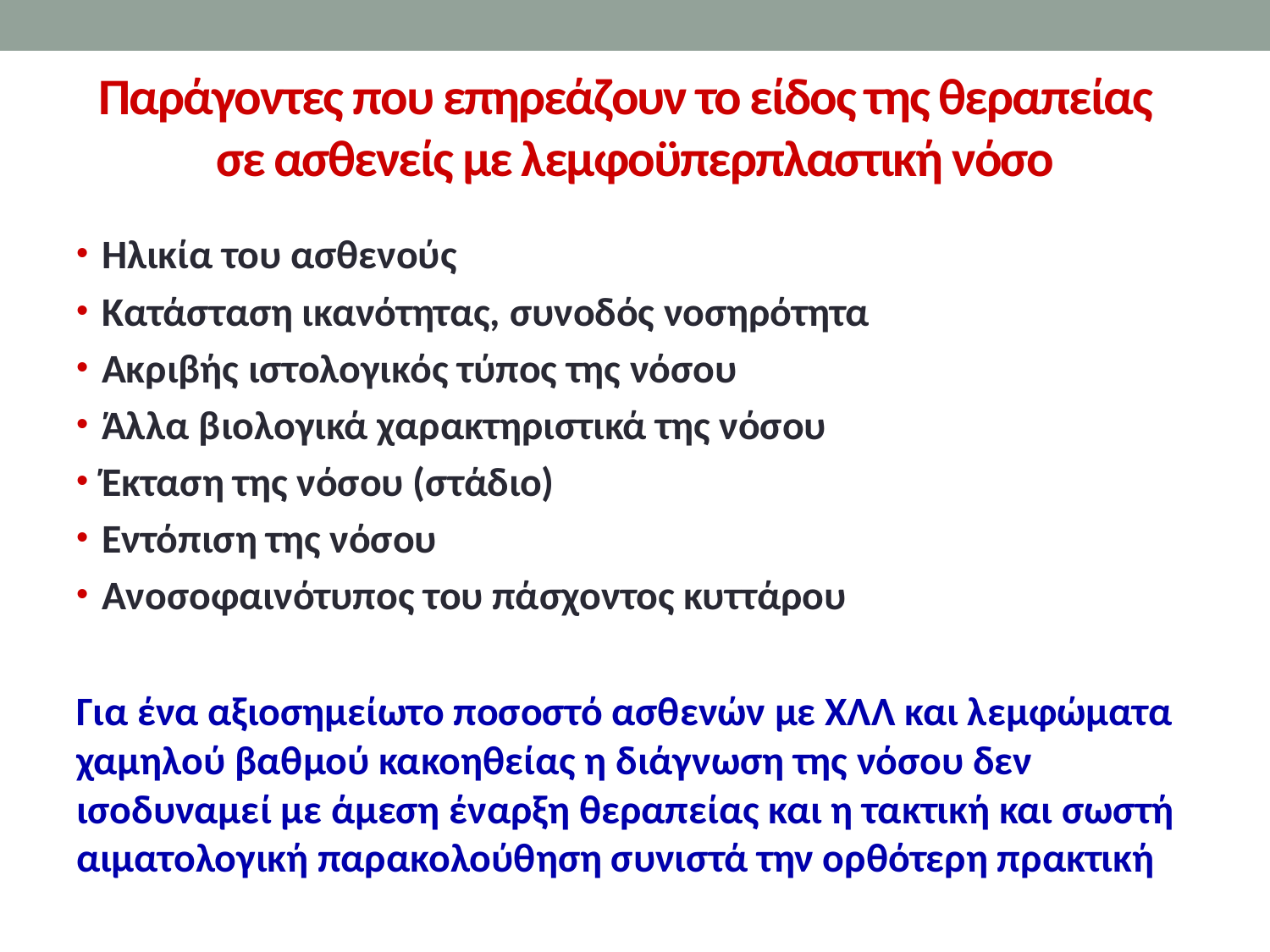

# Παράγοντες που επηρεάζουν το είδος της θεραπείας   σε ασθενείς με λεμφοϋπερπλαστική νόσο
Ηλικία του ασθενούς
Κατάσταση ικανότητας, συνοδός νοσηρότητα
Ακριβής ιστολογικός τύπος της νόσου
Άλλα βιολογικά χαρακτηριστικά της νόσου
Έκταση της νόσου (στάδιο)
Εντόπιση της νόσου
Ανοσοφαινότυπος του πάσχοντος κυττάρου

Για ένα αξιοσημείωτο ποσοστό ασθενών με ΧΛΛ και λεμφώματα χαμηλού βαθμού κακοηθείας η διάγνωση της νόσου δεν ισοδυναμεί με άμεση έναρξη θεραπείας και η τακτική και σωστή αιματολογική παρακολούθηση συνιστά την ορθότερη πρακτική